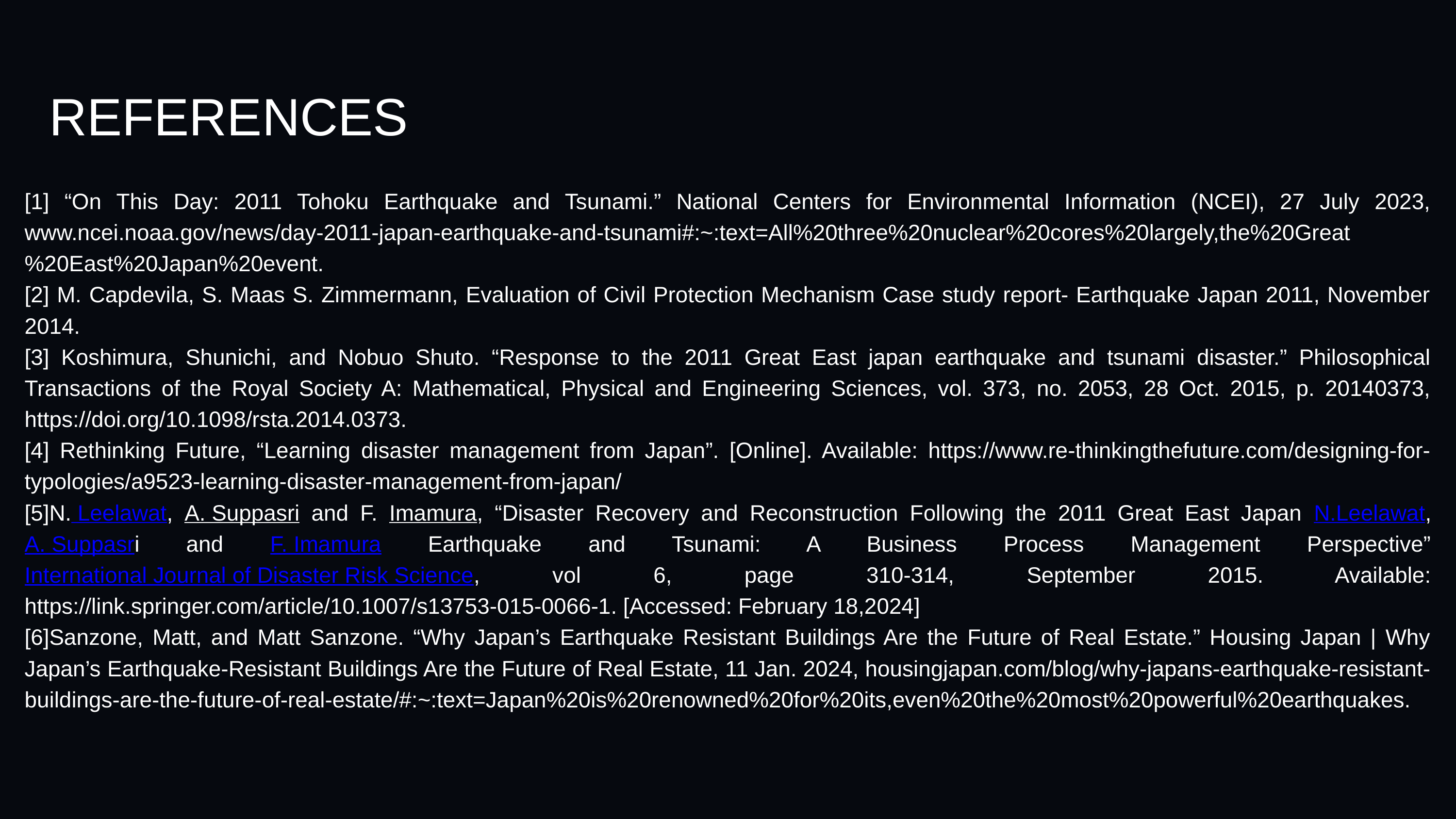

REFERENCES
[1] “On This Day: 2011 Tohoku Earthquake and Tsunami.” National Centers for Environmental Information (NCEI), 27 July 2023, www.ncei.noaa.gov/news/day-2011-japan-earthquake-and-tsunami#:~:text=All%20three%20nuclear%20cores%20largely,the%20Great%20East%20Japan%20event.
[2] M. Capdevila, S. Maas S. Zimmermann, Evaluation of Civil Protection Mechanism Case study report- Earthquake Japan 2011, November 2014.
[3] Koshimura, Shunichi, and Nobuo Shuto. “Response to the 2011 Great East japan earthquake and tsunami disaster.” Philosophical Transactions of the Royal Society A: Mathematical, Physical and Engineering Sciences, vol. 373, no. 2053, 28 Oct. 2015, p. 20140373, https://doi.org/10.1098/rsta.2014.0373.
[4] Rethinking Future, “Learning disaster management from Japan”. [Online]. Available: https://www.re-thinkingthefuture.com/designing-for-typologies/a9523-learning-disaster-management-from-japan/
[5]N. Leelawat, A. Suppasri and F. Imamura, “Disaster Recovery and Reconstruction Following the 2011 Great East Japan N.Leelawat, A. Suppasri and F. Imamura Earthquake and Tsunami: A Business Process Management Perspective” International Journal of Disaster Risk Science, vol 6, page 310-314, September 2015. Available: https://link.springer.com/article/10.1007/s13753-015-0066-1. [Accessed: February 18,2024]
[6]Sanzone, Matt, and Matt Sanzone. “Why Japan’s Earthquake Resistant Buildings Are the Future of Real Estate.” Housing Japan | Why Japan’s Earthquake-Resistant Buildings Are the Future of Real Estate, 11 Jan. 2024, housingjapan.com/blog/why-japans-earthquake-resistant-buildings-are-the-future-of-real-estate/#:~:text=Japan%20is%20renowned%20for%20its,even%20the%20most%20powerful%20earthquakes.